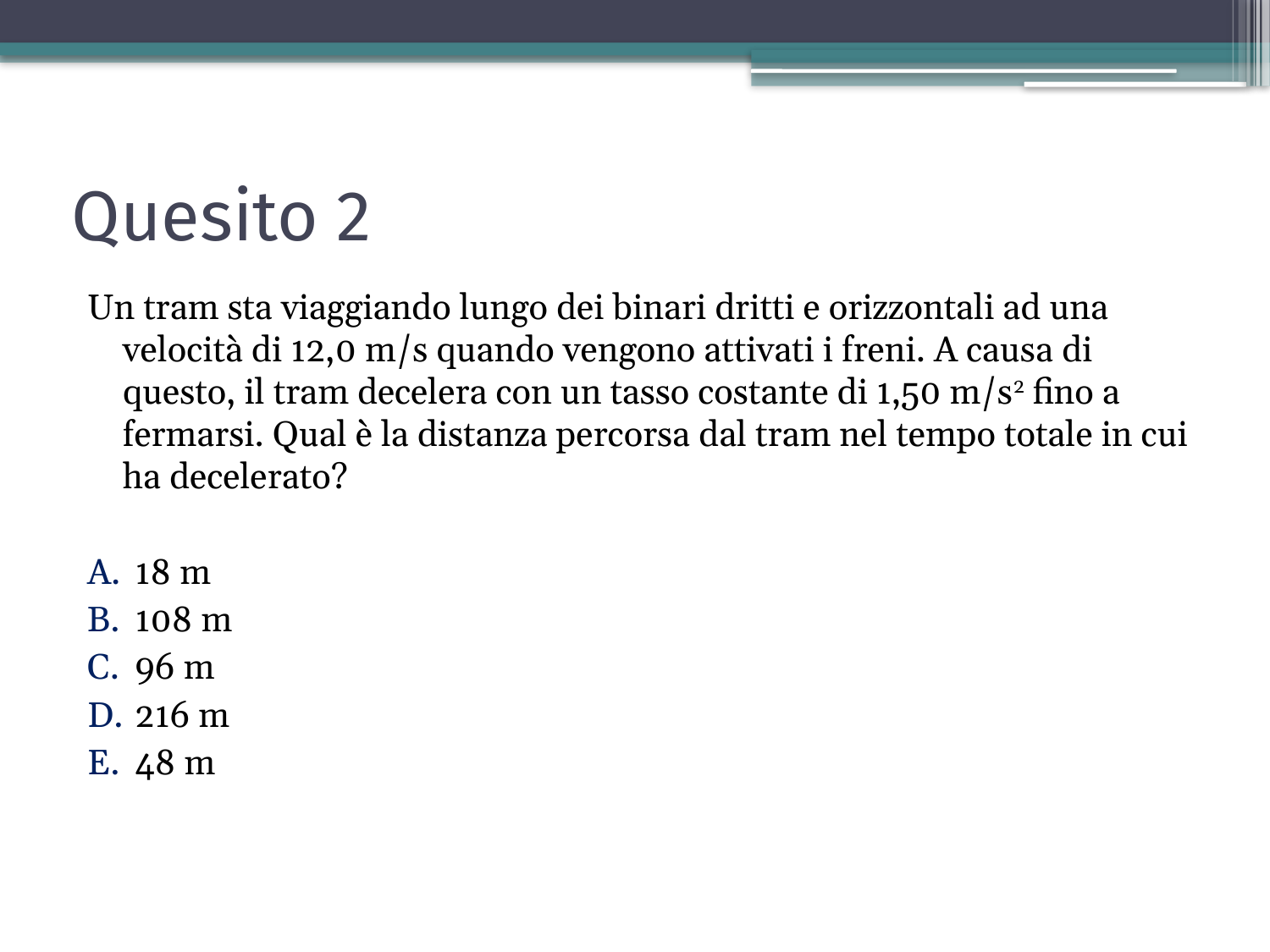

# Quesito 2
Un tram sta viaggiando lungo dei binari dritti e orizzontali ad una velocità di 12,0 m/s quando vengono attivati i freni. A causa di questo, il tram decelera con un tasso costante di 1,50 m/s2 fino a fermarsi. Qual è la distanza percorsa dal tram nel tempo totale in cui ha decelerato?

18 m
108 m
96 m
216 m
48 m